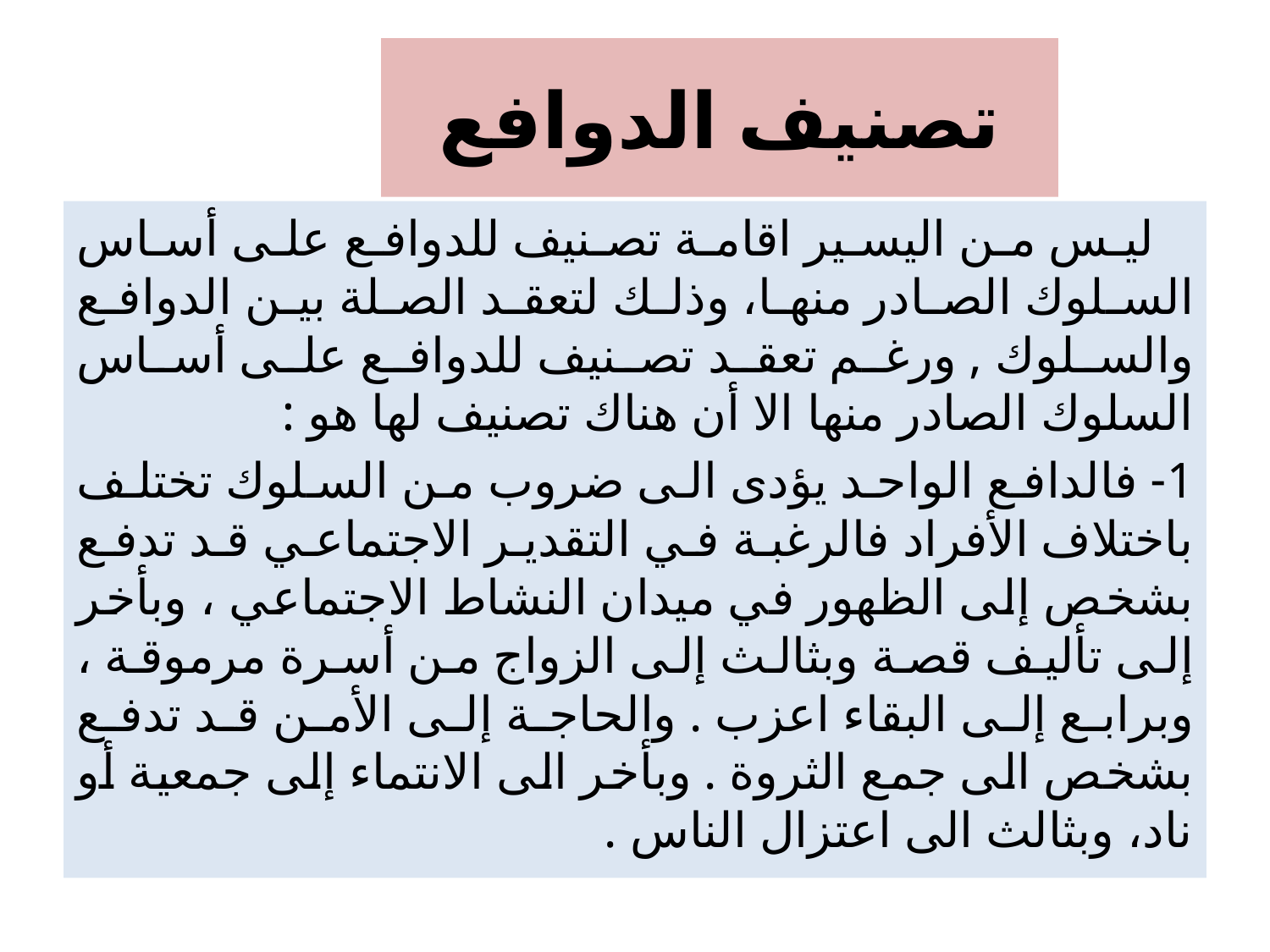

# تصنيف الدوافع
  ليس من اليسير اقامة تصنيف للدوافع على أساس السلوك الصادر منها، وذلك لتعقد الصلة بين الدوافع والسلوك , ورغم تعقد تصنيف للدوافع على أساس السلوك الصادر منها الا أن هناك تصنيف لها هو :
1- فالدافع الواحد يؤدى الى ضروب من السلوك تختلف باختلاف الأفراد فالرغبة في التقدير الاجتماعي قد تدفع بشخص إلى الظهور في میدان النشاط الاجتماعي ، وبأخر إلى تأليف قصة وبثالث إلى الزواج من أسرة مرموقة ، وبرابع إلى البقاء اعزب . والحاجة إلى الأمن قد تدفع بشخص الى جمع الثروة . وبأخر الى الانتماء إلى جمعية أو ناد، وبثالث الى اعتزال الناس .